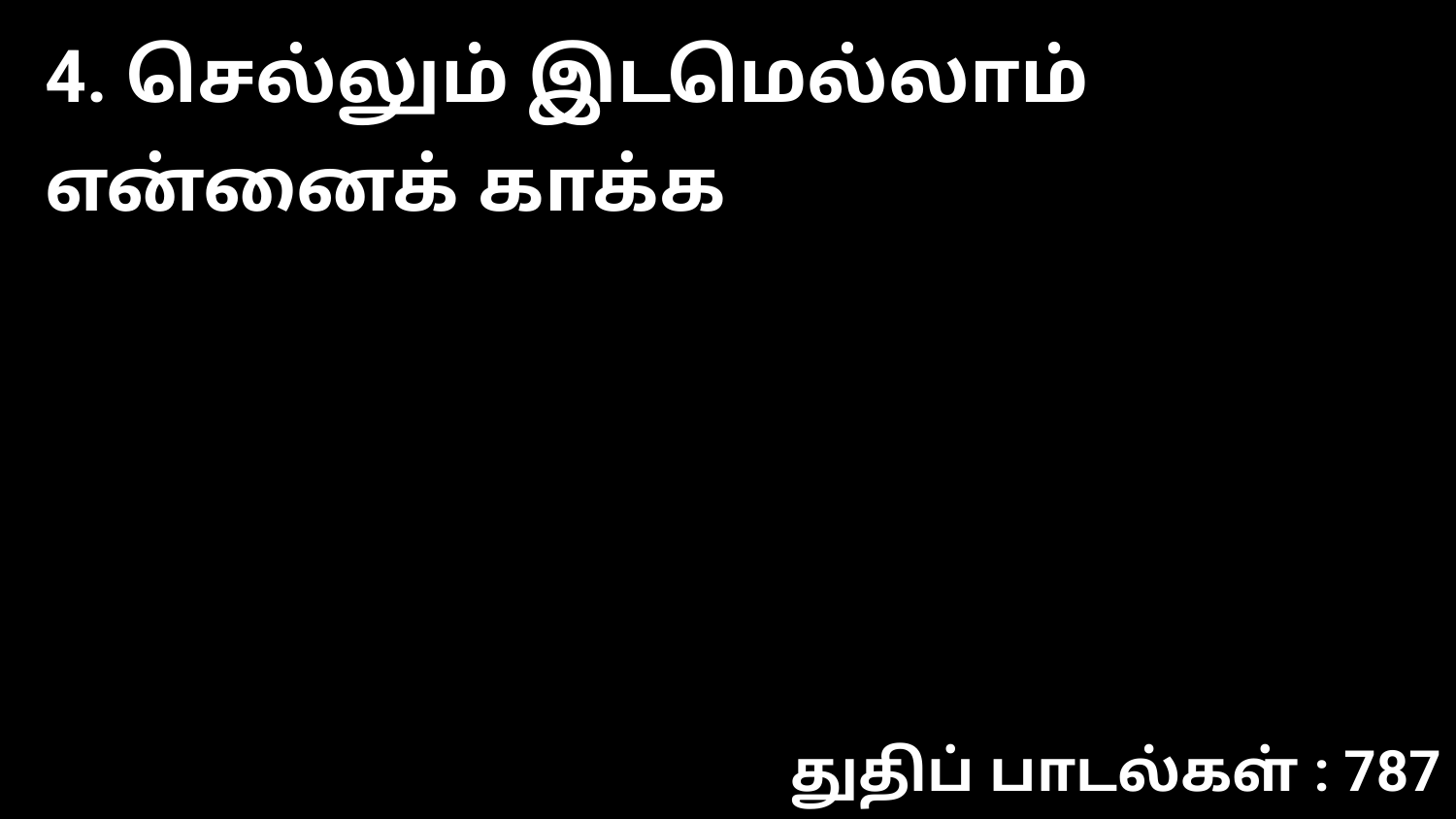

4. செல்லும் இடமெல்லாம் என்னைக் காக்க
துதிப் பாடல்கள் : 787